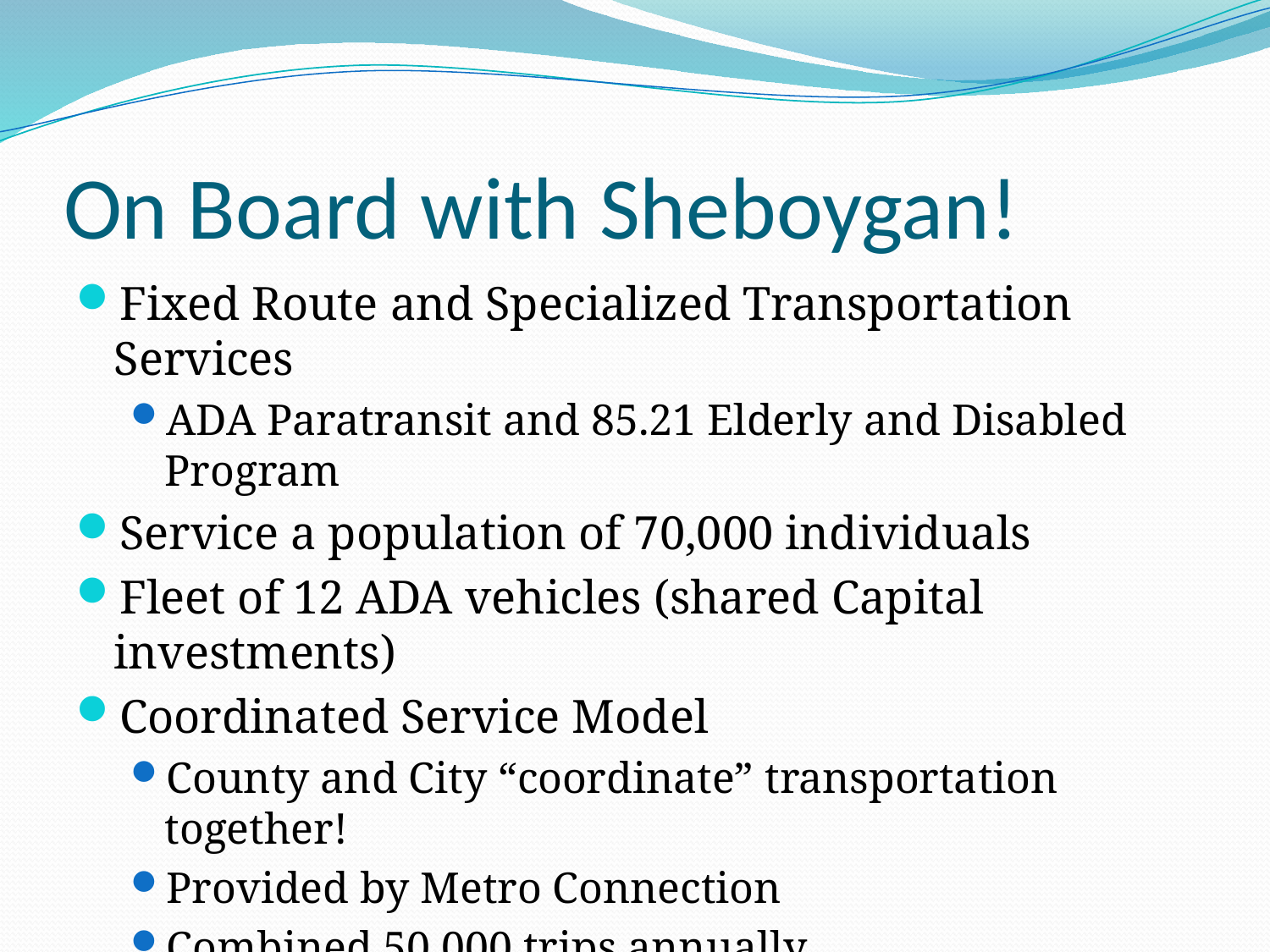

# On Board with Sheboygan!
Fixed Route and Specialized Transportation Services
ADA Paratransit and 85.21 Elderly and Disabled Program
Service a population of 70,000 individuals
Fleet of 12 ADA vehicles (shared Capital investments)
Coordinated Service Model
County and City “coordinate” transportation together!
Provided by Metro Connection
Combined 50,000 trips annually